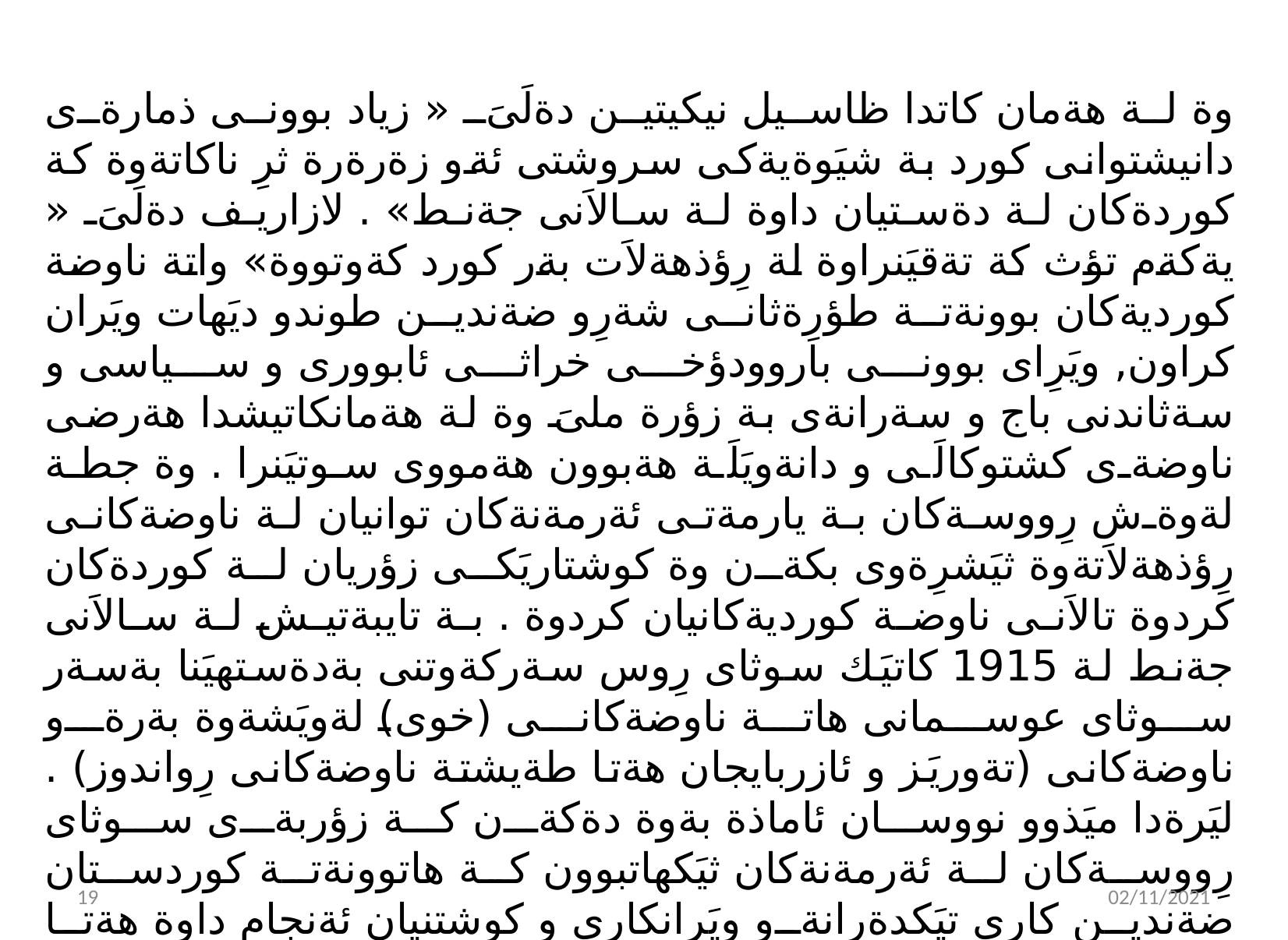

وة لة هةمان كاتدا ظاسيل نيكيتين دةلَىَ « زياد بوونى ذمارةى دانيشتوانى كورد بة شيَوةيةكى سروشتى ئةو زةرةرة ثرِ ناكاتةوة كة كوردةكان لة دةستيان داوة لة سالاَنى جةنط» . لازاريف دةلَىَ « يةكةم تؤث كة تةقيَنراوة لة رِؤذهةلاَت بةر كورد كةوتووة» واتة ناوضة كورديةكان بوونةتة طؤرِةثانى شةرِو ضةندين طوندو ديَهات ويَران كراون, ويَرِاى بوونى باروودؤخى خراثى ئابوورى و سياسى و سةثاندنى باج و سةرانةى بة زؤرة ملىَ وة لة هةمانكاتيشدا هةرضى ناوضةى كشتوكالَى و دانةويَلَة هةبوون هةمووى سوتيَنرا . وة جطة لةوةش رِووسةكان بة يارمةتى ئةرمةنةكان توانيان لة ناوضةكانى رِؤذهةلاَتةوة ثيَشرِةوى بكةن وة كوشتاريَكى زؤريان لة كوردةكان كردوة تالاَنى ناوضة كورديةكانيان كردوة . بة تايبةتيش لة سالاَنى جةنط لة 1915 كاتيَك سوثاى رِوس سةركةوتنى بةدةستهيَنا بةسةر سوثاى عوسمانى هاتة ناوضةكانى (خوى) لةويَشةوة بةرةو ناوضةكانى (تةوريَز و ئازربايجان هةتا طةيشتة ناوضةكانى رِواندوز) . ليَرةدا ميَذوو نووسان ئاماذة بةوة دةكةن كة زؤربةى سوثاى رِووسةكان لة ئةرمةنةكان ثيَكهاتبوون كة هاتوونةتة كوردستان ضةندين كارى تيَكدةرانةو ويَرانكارى و كوشتنيان ئةنجام داوة هةتا باس لةوة دةكرىَ كارى بةد رِةوشتى و خراثةيان بةرامبةر بة ئافرةتانى كورد كردوة وة باس لةوةش دةكرىَ ضةندين كةسيان لة خةرةندى رِواندز فرِيَ داوةتة خوارةوة . بؤية لة ناوضةكانى ترى كوردستان فتوا دراوة بؤ ئةوةى شةرِ بكةن دذى رِووس بة تايبةتيش لة شارى هةوليَر دوو فتوا دراوة بؤ شةرِ كردن دذى رِووس و ئةرمةن لة ئةنجامى ئةو خراثةكاريانةى كردوويانة لة رِواندز.

19
02/11/2021